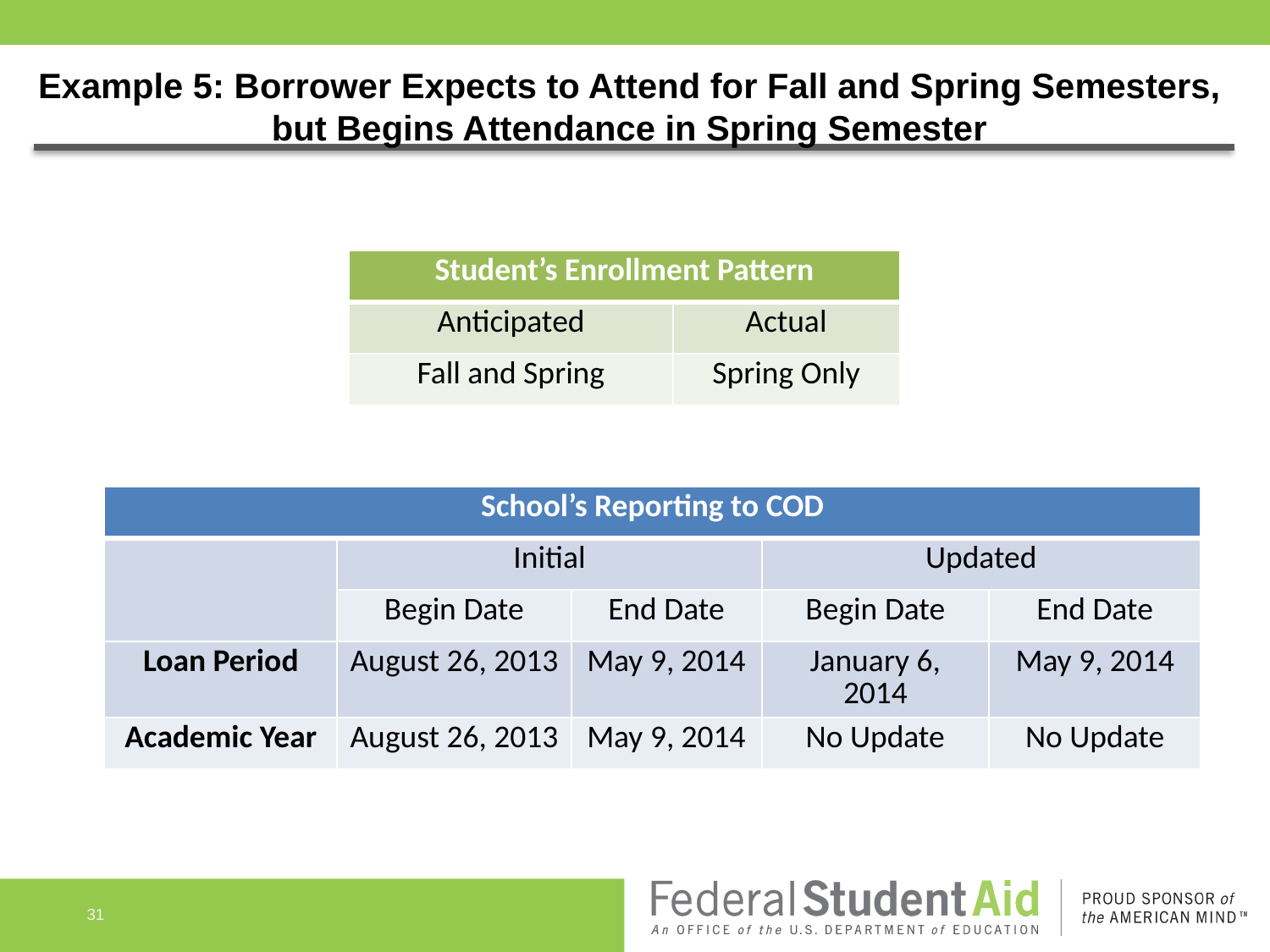

# Example 5: Borrower Expects to Attend for Fall and Spring Semesters, but Begins Attendance in Spring Semester
| Student’s Enrollment Pattern |  |
| --- | --- |
| Anticipated | Actual |
| Fall and Spring | Spring Only |
| School’s Reporting to COD |  |  |  |  |
| --- | --- | --- | --- | --- |
|  | Initial |  | Updated |  |
|  | Begin Date | End Date | Begin Date | End Date |
| Loan Period | August 26, 2013 | May 9, 2014 | January 6, 2014 | May 9, 2014 |
| Academic Year | August 26, 2013 | May 9, 2014 | No Update | No Update |
31